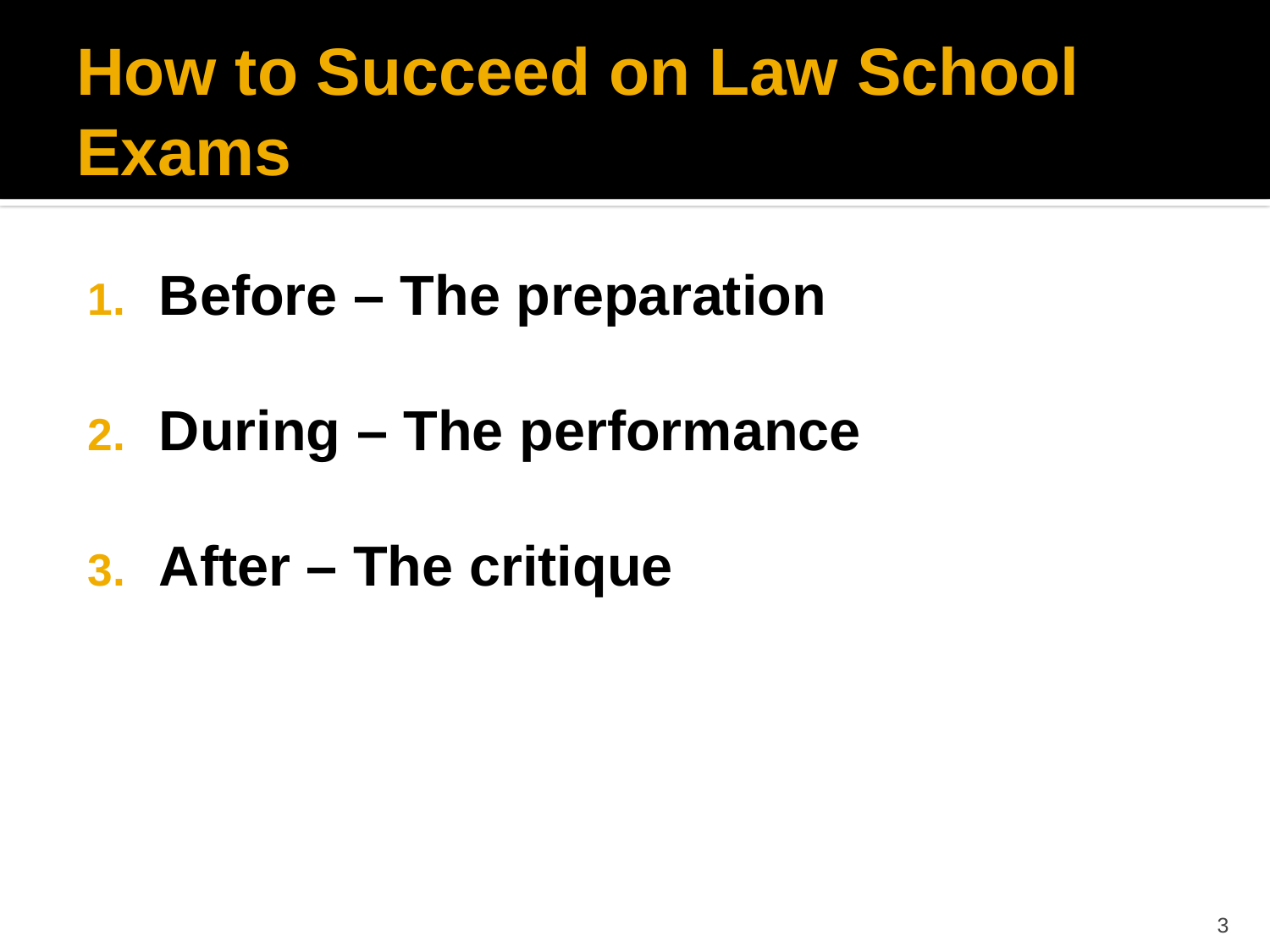

# How to Succeed on Law School Exams
Before – The preparation

During – The performance

After – The critique
3